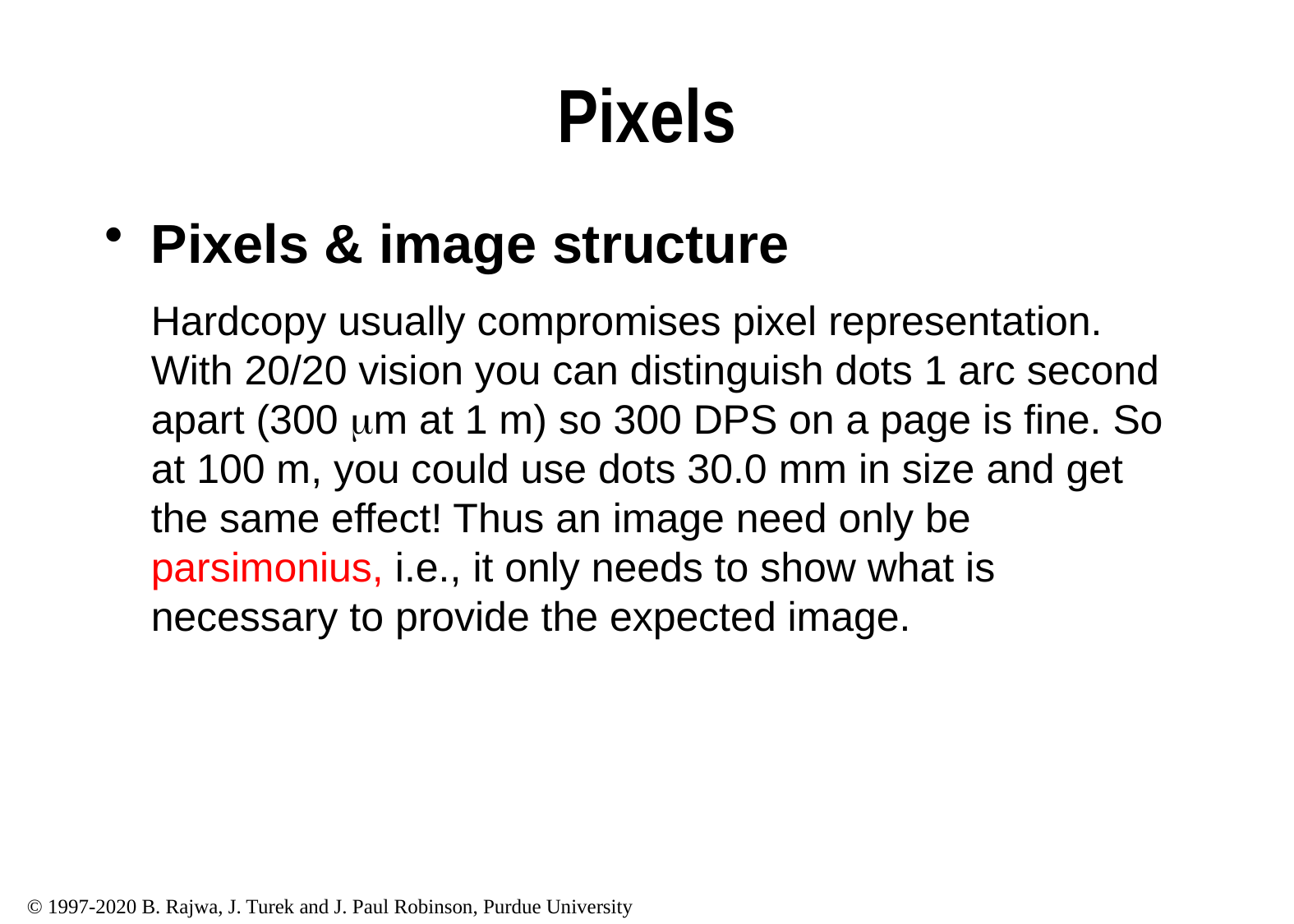

# Pixels
Pixels & image structure
	Hardcopy usually compromises pixel representation. With 20/20 vision you can distinguish dots 1 arc second apart (300 μm at 1 m) so 300 DPS on a page is fine. So at 100 m, you could use dots 30.0 mm in size and get the same effect! Thus an image need only be parsimonius, i.e., it only needs to show what is necessary to provide the expected image.